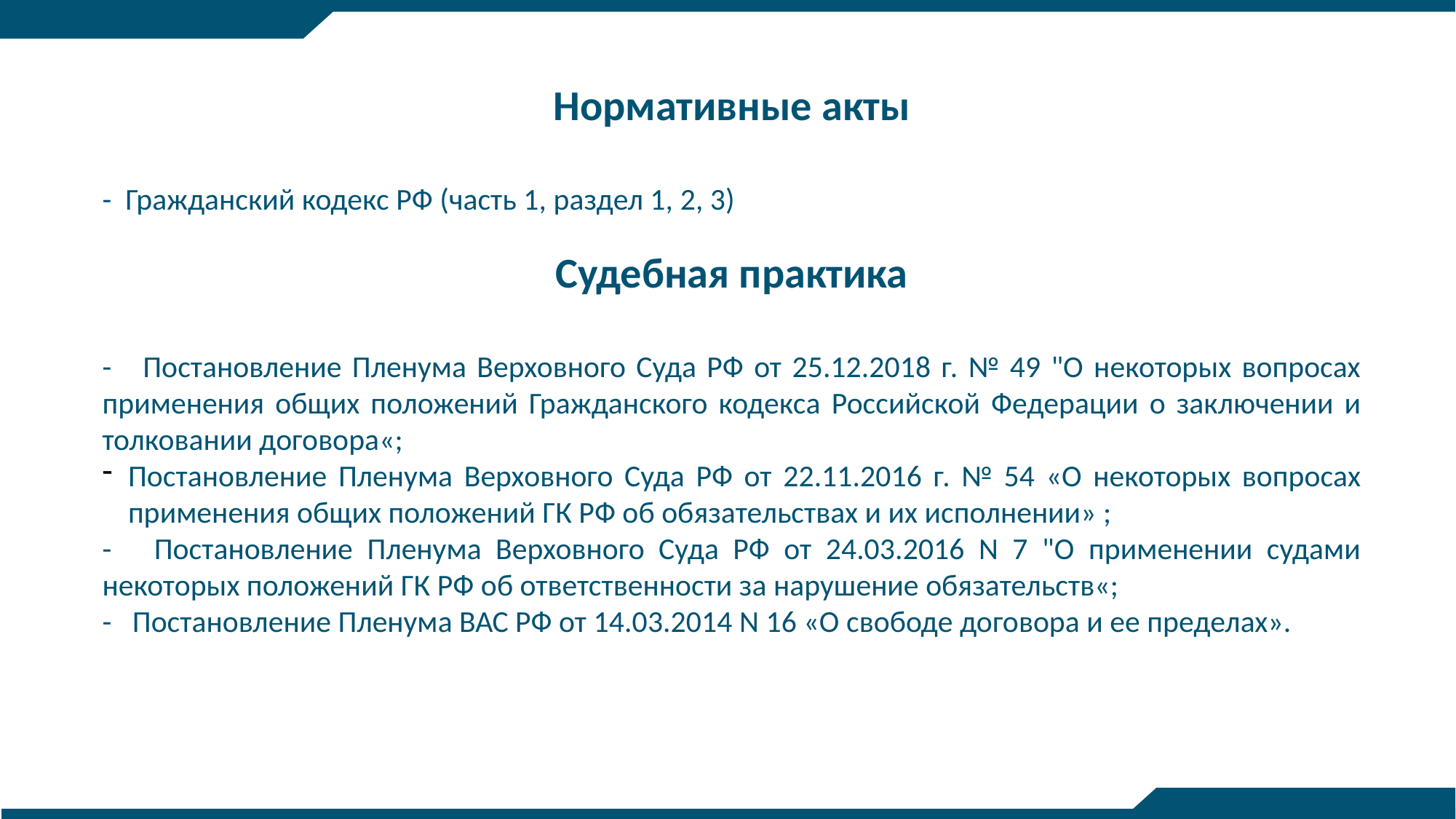

Нормативные акты

-  Гражданский кодекс РФ (часть 1, раздел 1, 2, 3)

Судебная практика

-   Постановление Пленума Верховного Суда РФ от 25.12.2018 г. № 49 "О некоторых вопросах применения общих положений Гражданского кодекса Российской Федерации о заключении и толковании договора«;
Постановление Пленума Верховного Суда РФ от 22.11.2016 г. № 54 «О некоторых вопросах применения общих положений ГК РФ об обязательствах и их исполнении» ;
-   Постановление Пленума Верховного Суда РФ от 24.03.2016 N 7 "О применении судами некоторых положений ГК РФ об ответственности за нарушение обязательств«;
-   Постановление Пленума ВАС РФ от 14.03.2014 N 16 «О свободе договора и ее пределах».